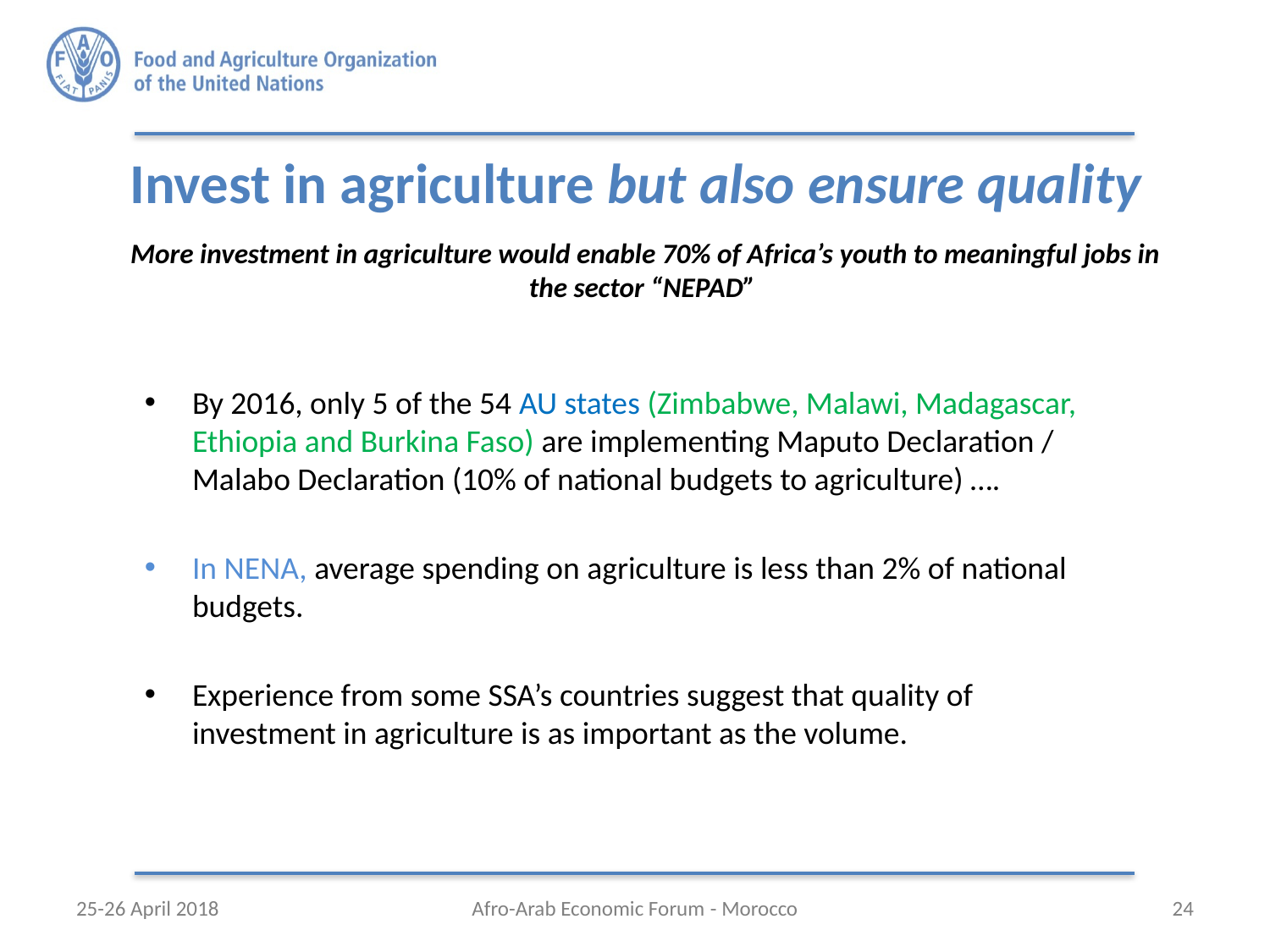

# Invest in agriculture but also ensure quality
More investment in agriculture would enable 70% of Africa’s youth to meaningful jobs in the sector “NEPAD”
By 2016, only 5 of the 54 AU states (Zimbabwe, Malawi, Madagascar, Ethiopia and Burkina Faso) are implementing Maputo Declaration / Malabo Declaration (10% of national budgets to agriculture) ….

In NENA, average spending on agriculture is less than 2% of national budgets.

Experience from some SSA’s countries suggest that quality of investment in agriculture is as important as the volume.

25-26 April 2018
Afro-Arab Economic Forum - Morocco
24